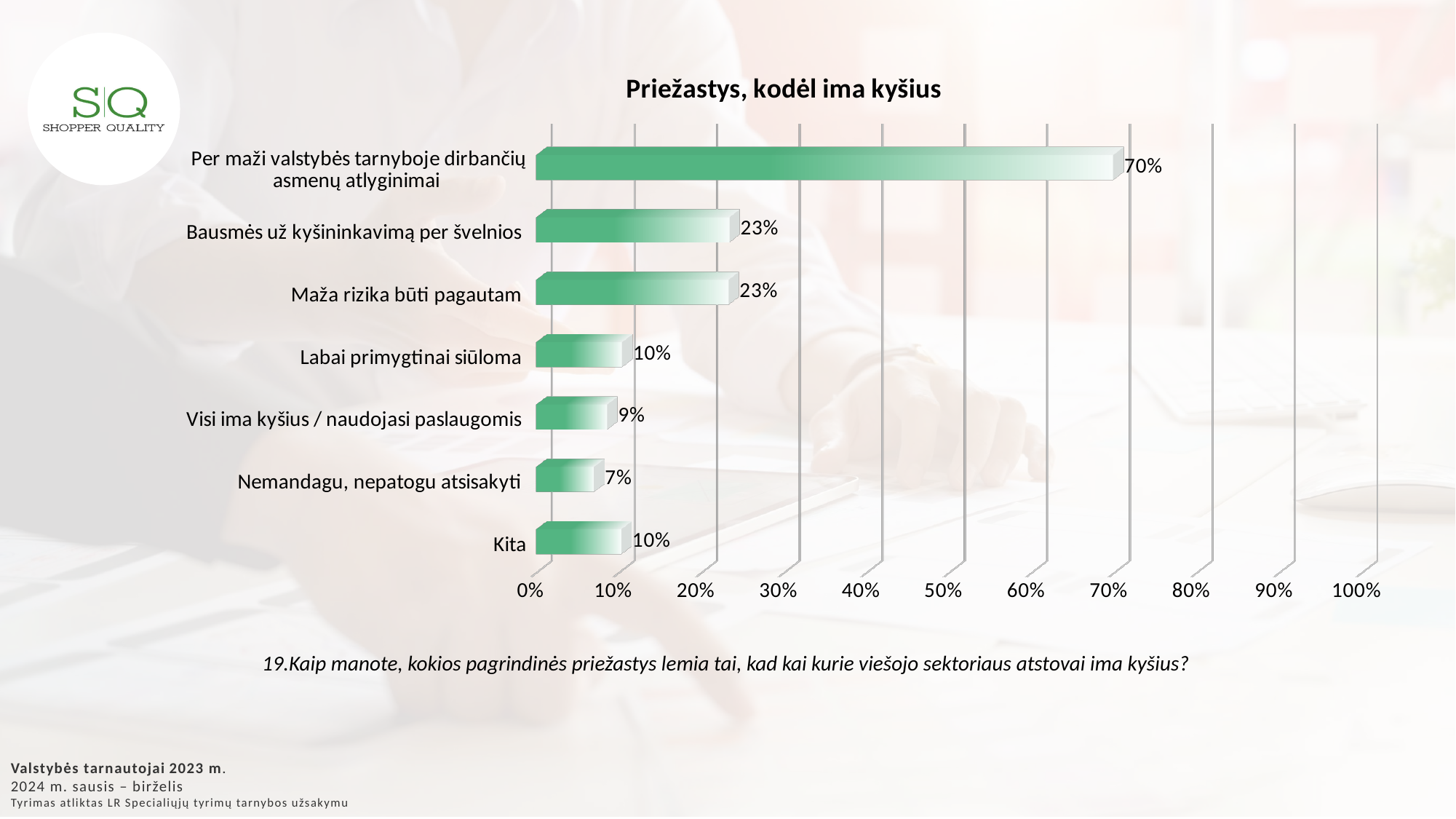

[unsupported chart]

19.Kaip manote, kokios pagrindinės priežastys lemia tai, kad kai kurie viešojo sektoriaus atstovai ima kyšius?
Valstybės tarnautojai 2023 m.
2024 m. sausis – birželis
Tyrimas atliktas LR Specialiųjų tyrimų tarnybos užsakymu